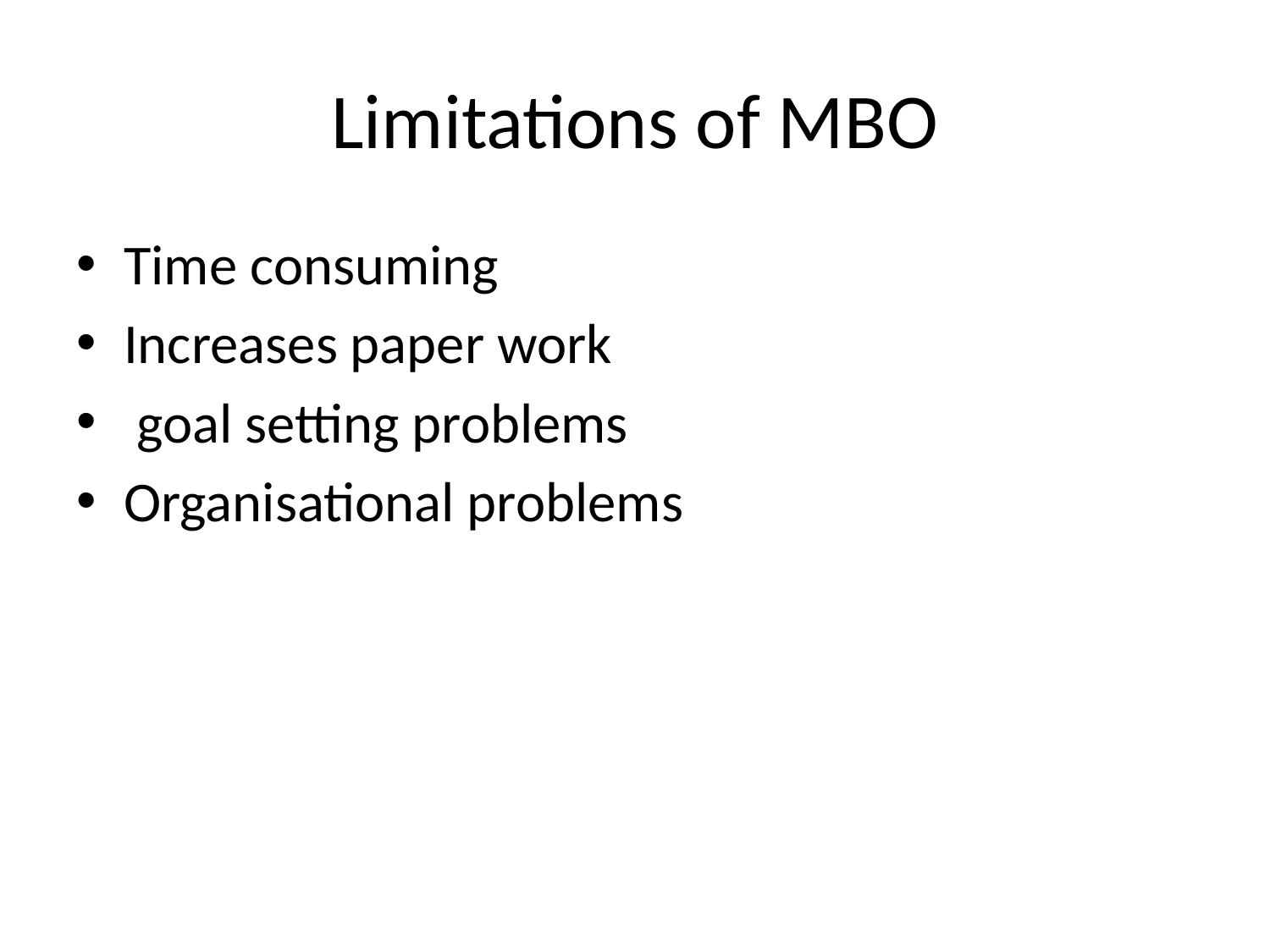

# Limitations of MBO
Time consuming
Increases paper work
 goal setting problems
Organisational problems